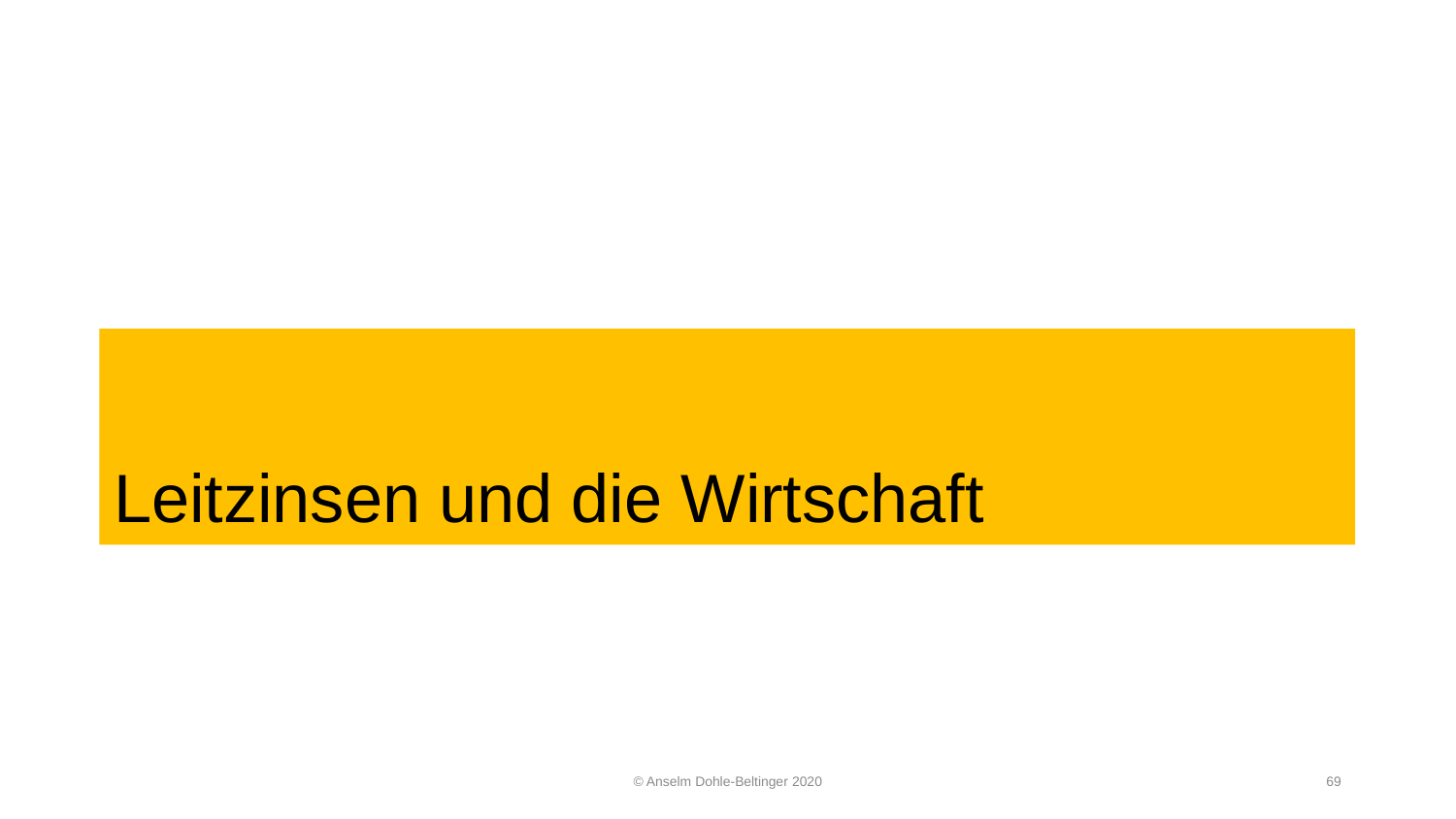

# Leitzinsen und die Wirtschaft

© Anselm Dohle-Beltinger 2020
69